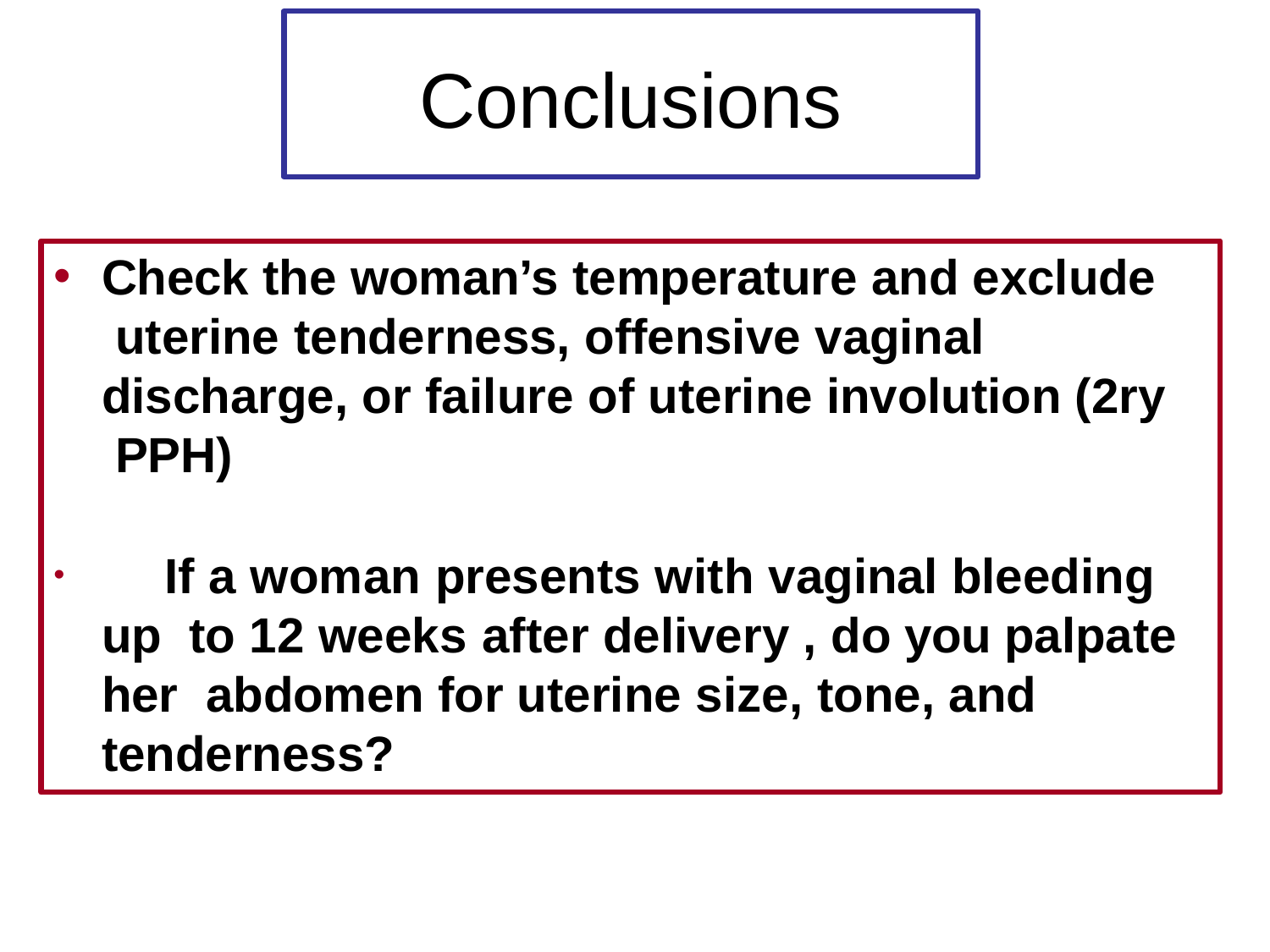

# Conclusions

Check the woman’s temperature and exclude  uterine tenderness, offensive vaginal  discharge, or failure of uterine involution (2ry  PPH)

	If a woman presents with vaginal bleeding up  to 12 weeks after delivery , do you palpate her  abdomen for uterine size, tone, and  tenderness?